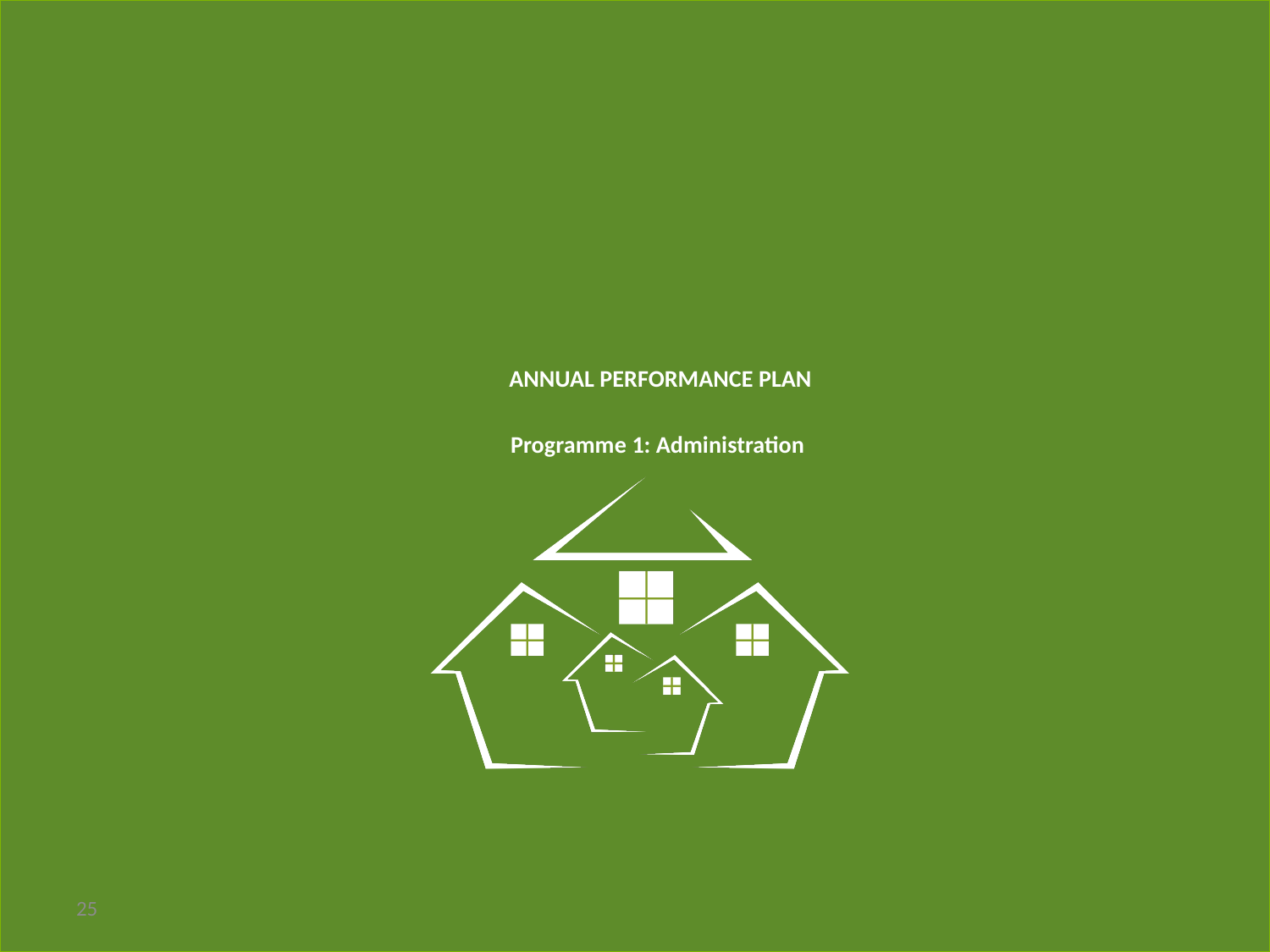

ANNUAL PERFORMANCE PLAN

Programme 1: Administration

25